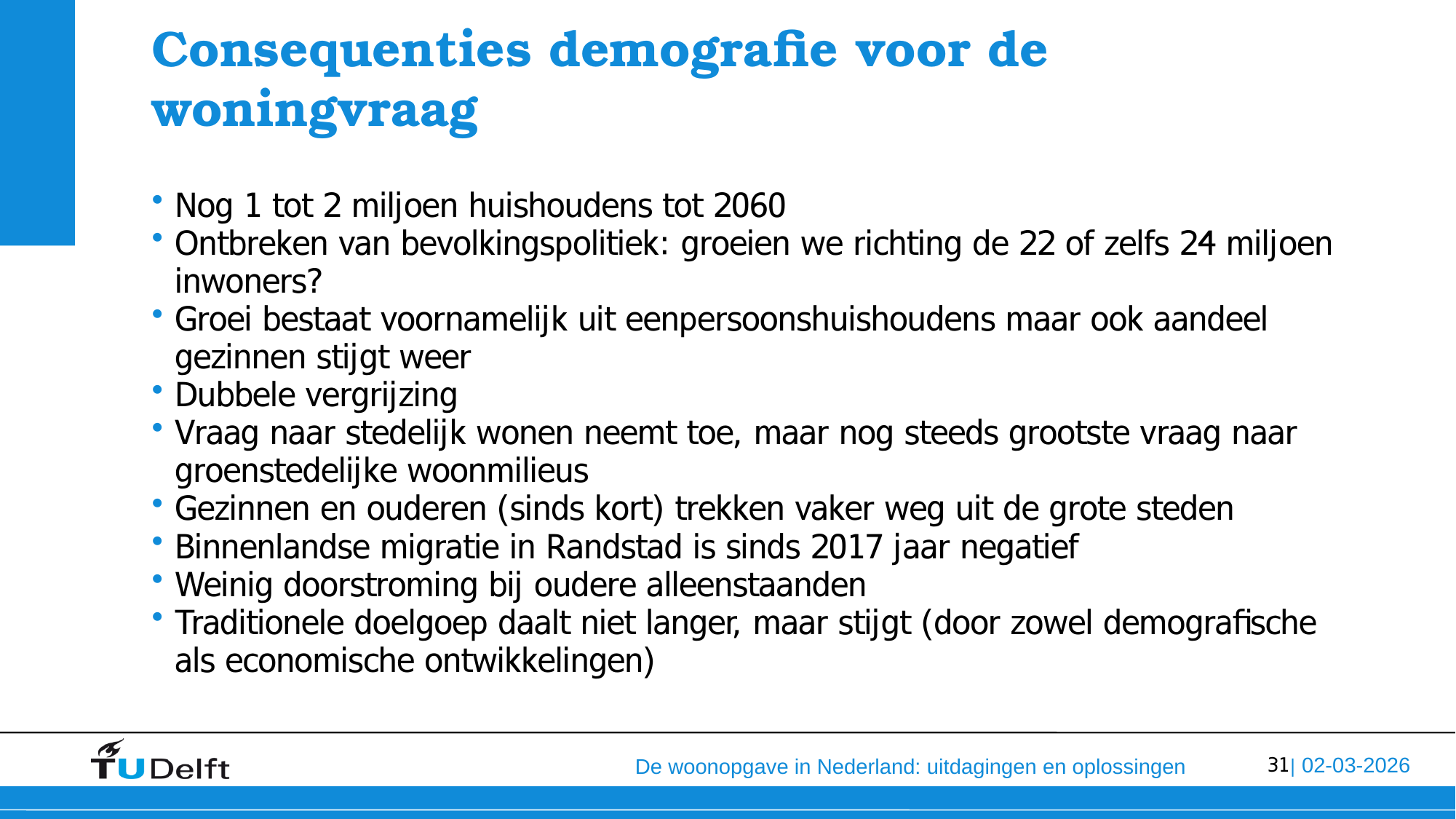

# Consequenties demografie voor de woningvraag
Nog 1 tot 2 miljoen huishoudens tot 2060
Ontbreken van bevolkingspolitiek: groeien we richting de 22 of zelfs 24 miljoen inwoners?
Groei bestaat voornamelijk uit eenpersoonshuishoudens maar ook aandeel gezinnen stijgt weer
Dubbele vergrijzing
Vraag naar stedelijk wonen neemt toe, maar nog steeds grootste vraag naar groenstedelijke woonmilieus
Gezinnen en ouderen (sinds kort) trekken vaker weg uit de grote steden
Binnenlandse migratie in Randstad is sinds 2017 jaar negatief
Weinig doorstroming bij oudere alleenstaanden
Traditionele doelgoep daalt niet langer, maar stijgt (door zowel demografische als economische ontwikkelingen)